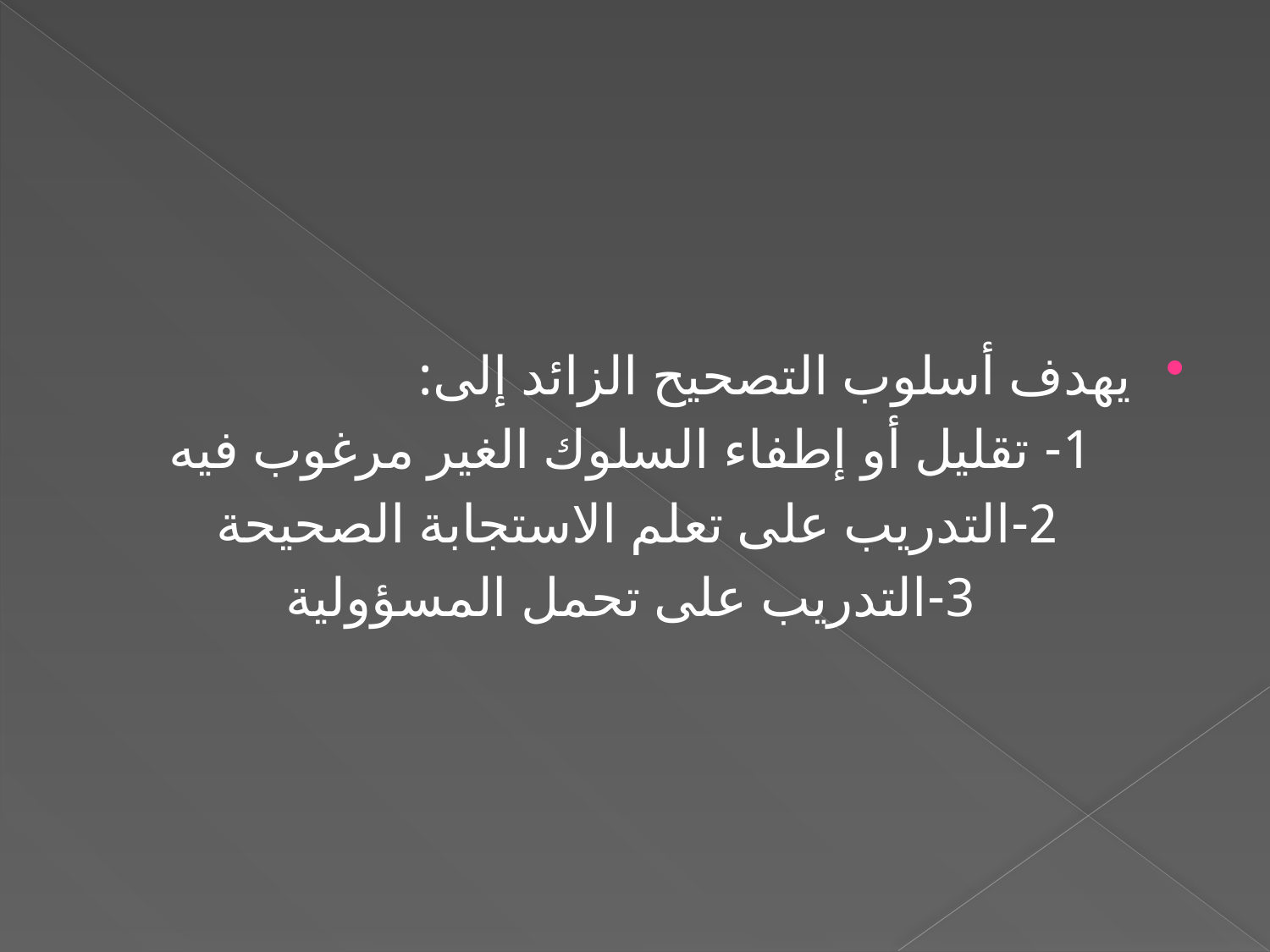

#

يهدف أسلوب التصحيح الزائد إلى:
1- تقليل أو إطفاء السلوك الغير مرغوب فيه
2-التدريب على تعلم الاستجابة الصحيحة
3-التدريب على تحمل المسؤولية